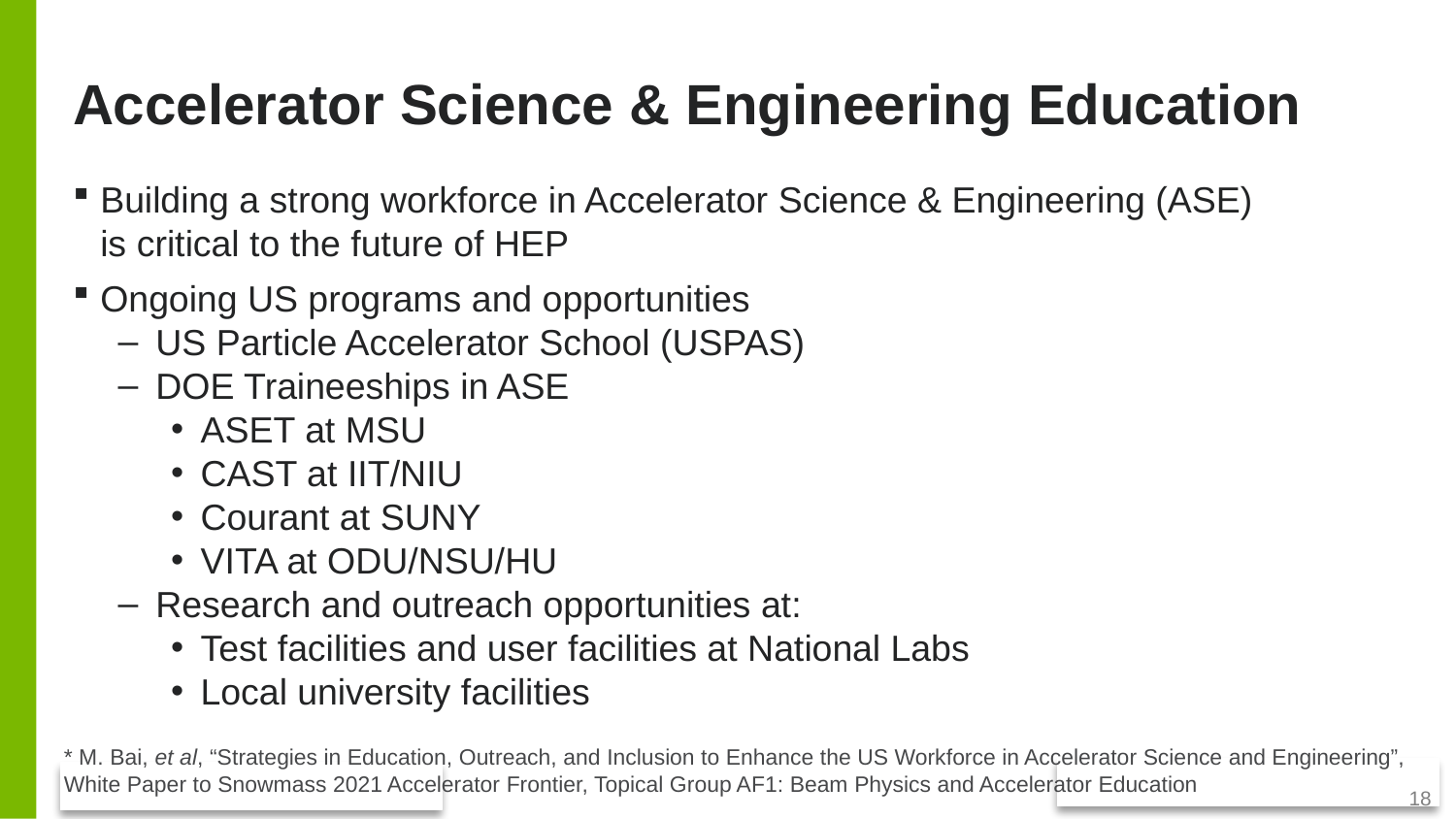

# Accelerator Science & Engineering Education
Building a strong workforce in Accelerator Science & Engineering (ASE) is critical to the future of HEP
Ongoing US programs and opportunities
US Particle Accelerator School (USPAS)
DOE Traineeships in ASE
ASET at MSU
CAST at IIT/NIU
Courant at SUNY
VITA at ODU/NSU/HU
Research and outreach opportunities at:
Test facilities and user facilities at National Labs
Local university facilities

* M. Bai, et al, “Strategies in Education, Outreach, and Inclusion to Enhance the US Workforce in Accelerator Science and Engineering”, White Paper to Snowmass 2021 Accelerator Frontier, Topical Group AF1: Beam Physics and Accelerator Education
18